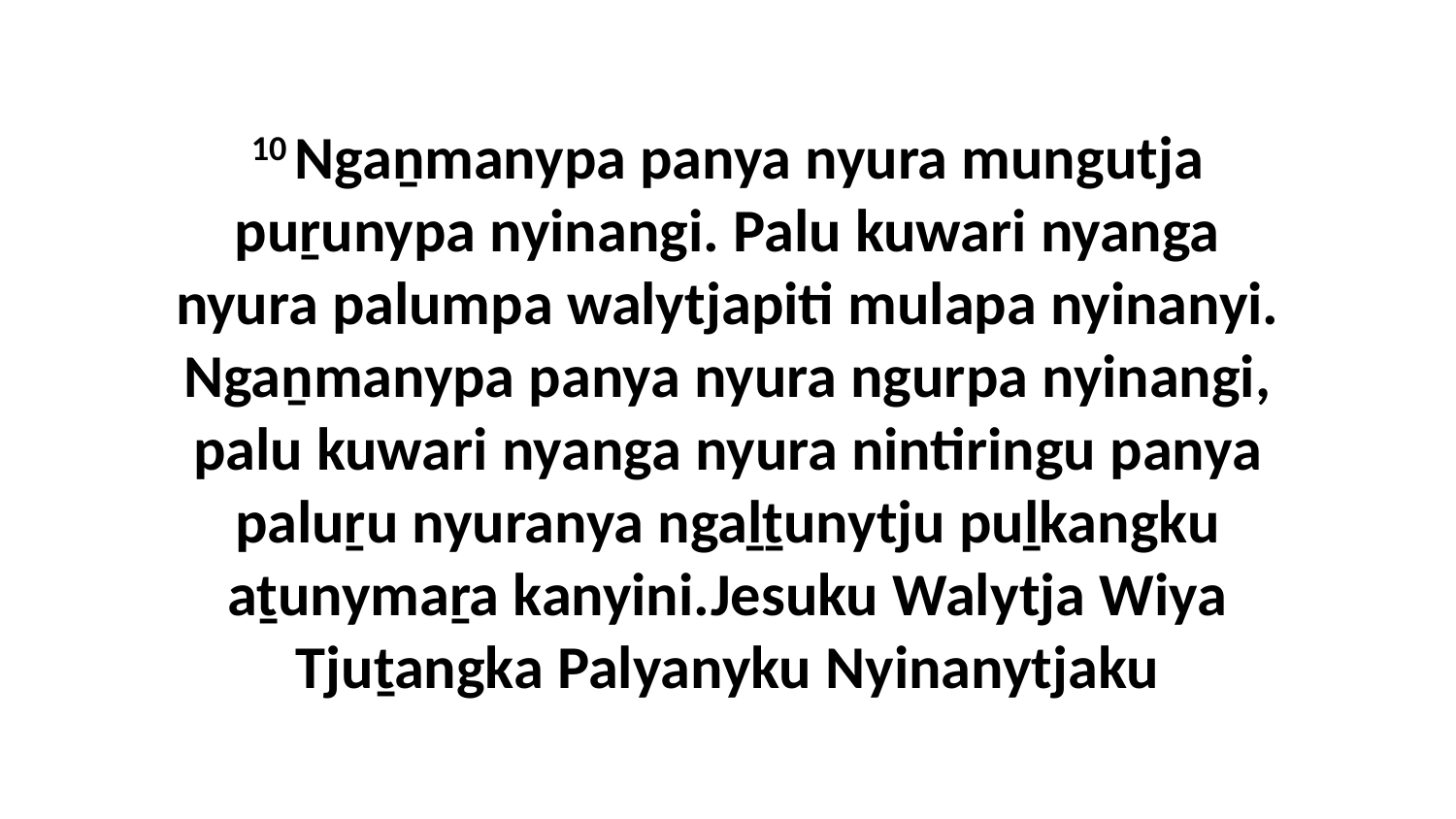

10 Ngaṉmanypa panya nyura mungutja puṟunypa nyinangi. Palu kuwari nyanga nyura palumpa walytjapiti mulapa nyinanyi. Ngaṉmanypa panya nyura ngurpa nyinangi, palu kuwari nyanga nyura nintiringu panya paluṟu nyuranya ngaḻṯunytju puḻkangku aṯunymaṟa kanyini.Jesuku Walytja Wiya Tjuṯangka Palyanyku Nyinanytjaku